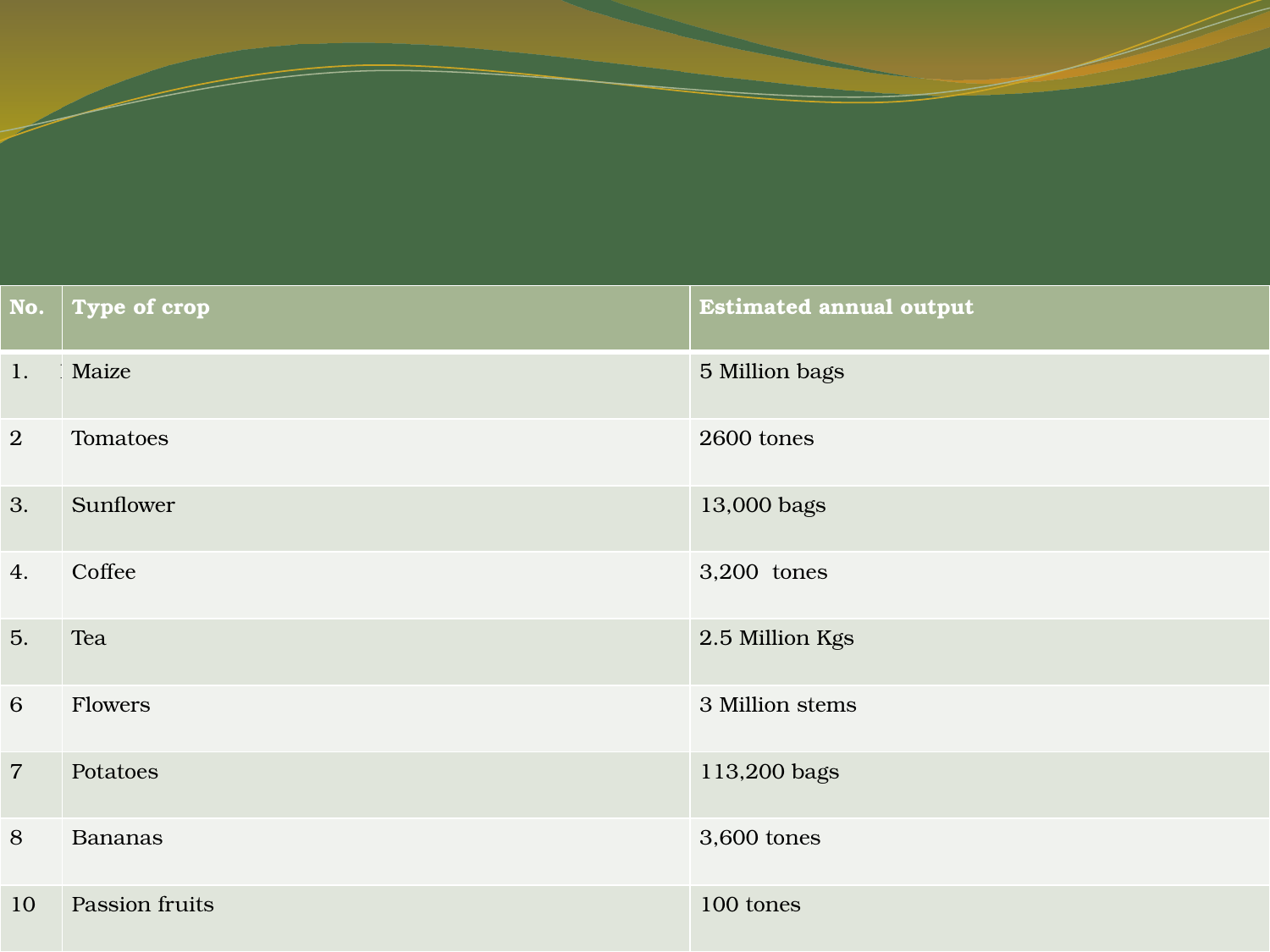

#
| No. | Type of crop | Estimated annual output |
| --- | --- | --- |
| 1 | Maize | 5 Million bags |
| 2 | Tomatoes | 2600 tones |
| 3. | Sunflower | 13,000 bags |
| 4. | Coffee | 3,200 tones |
| 5. | Tea | 2.5 Million Kgs |
| 6 | Flowers | 3 Million stems |
| 7 | Potatoes | 113,200 bags |
| 8 | Bananas | 3,600 tones |
| 10 | Passion fruits | 100 tones |